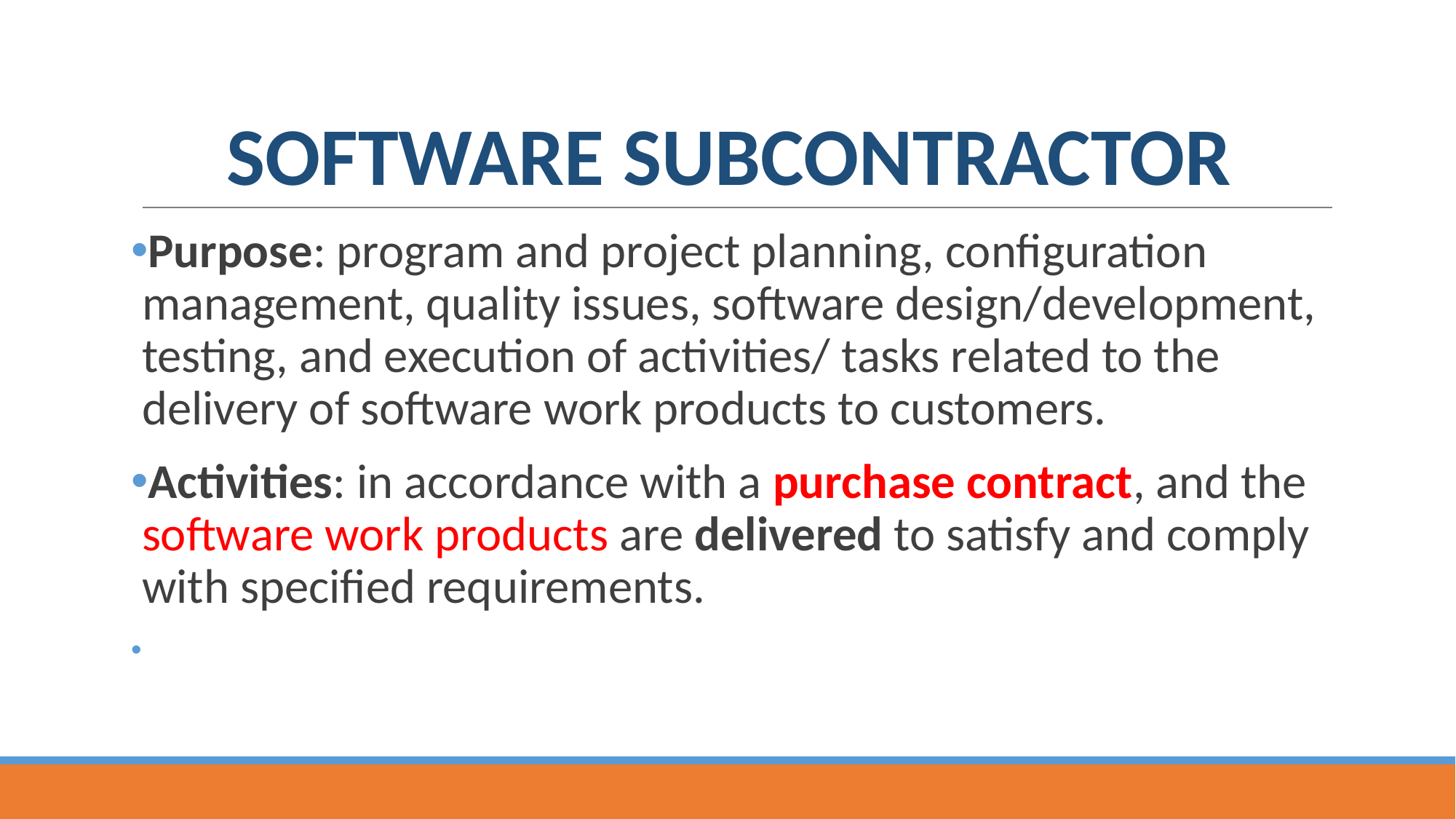

# SOFTWARE SUBCONTRACTOR
Purpose: program and project planning, configuration management, quality issues, software design/development, testing, and execution of activities/ tasks related to the delivery of software work products to customers.
Activities: in accordance with a purchase contract, and the software work products are delivered to satisfy and comply with specified requirements.